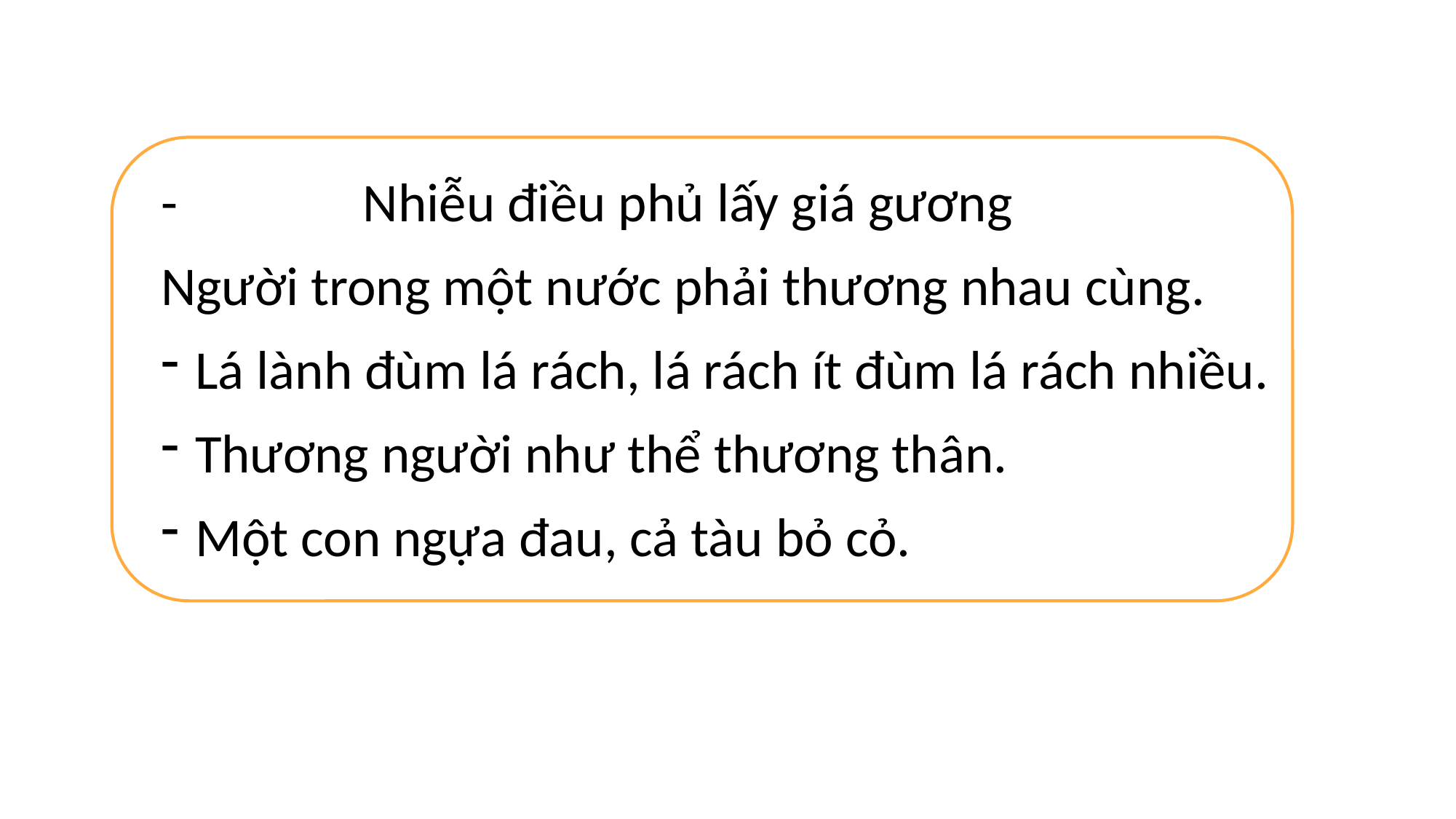

-               Nhiễu điều phủ lấy giá gương
Người trong một nước phải thương nhau cùng.
Lá lành đùm lá rách, lá rách ít đùm lá rách nhiều.
Thương người như thể thương thân.
Một con ngựa đau, cả tàu bỏ cỏ.